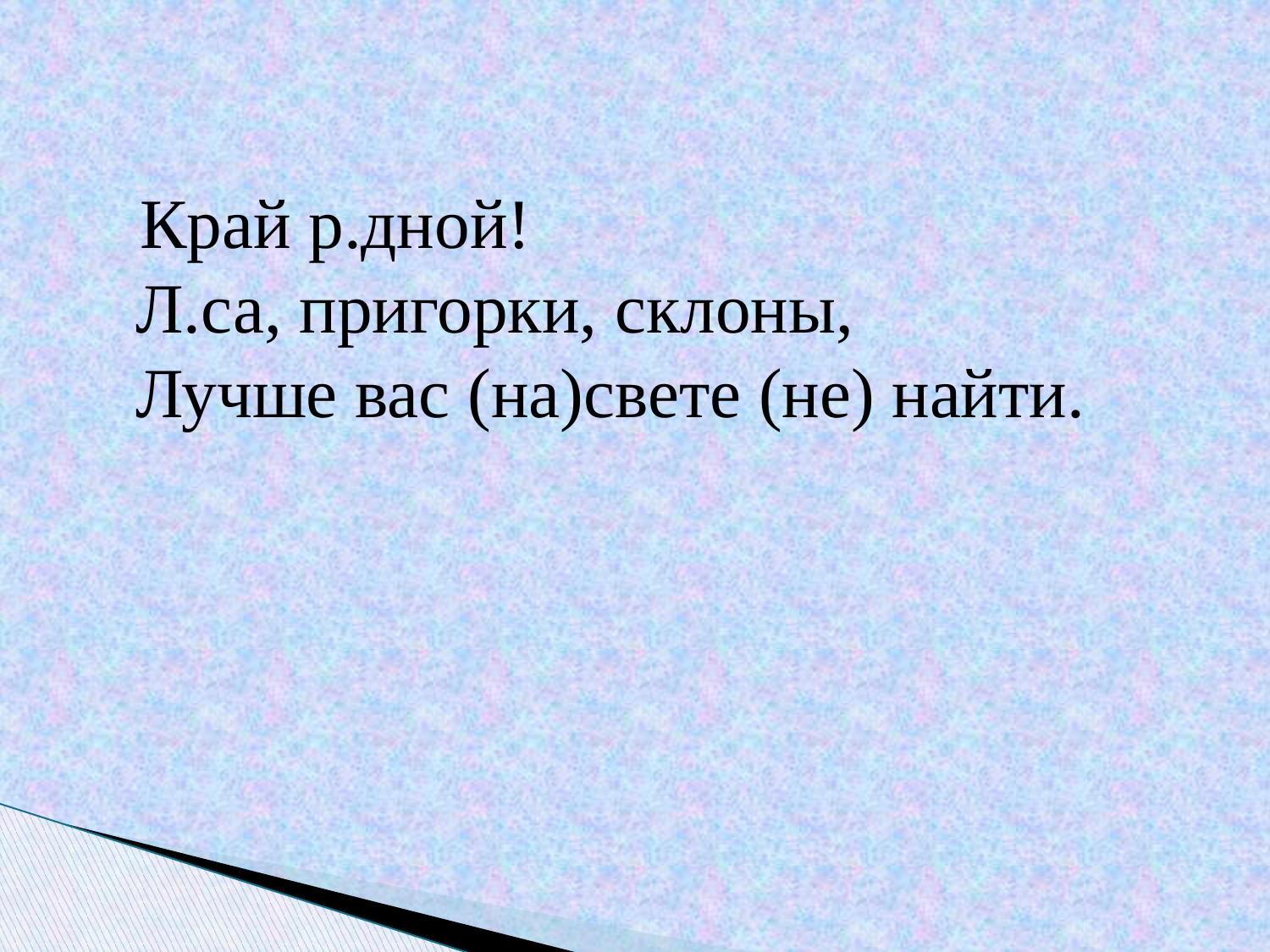

Край р.дной!
       Л.са, пригорки, склоны,
       Лучше вас (на)свете (не) найти.